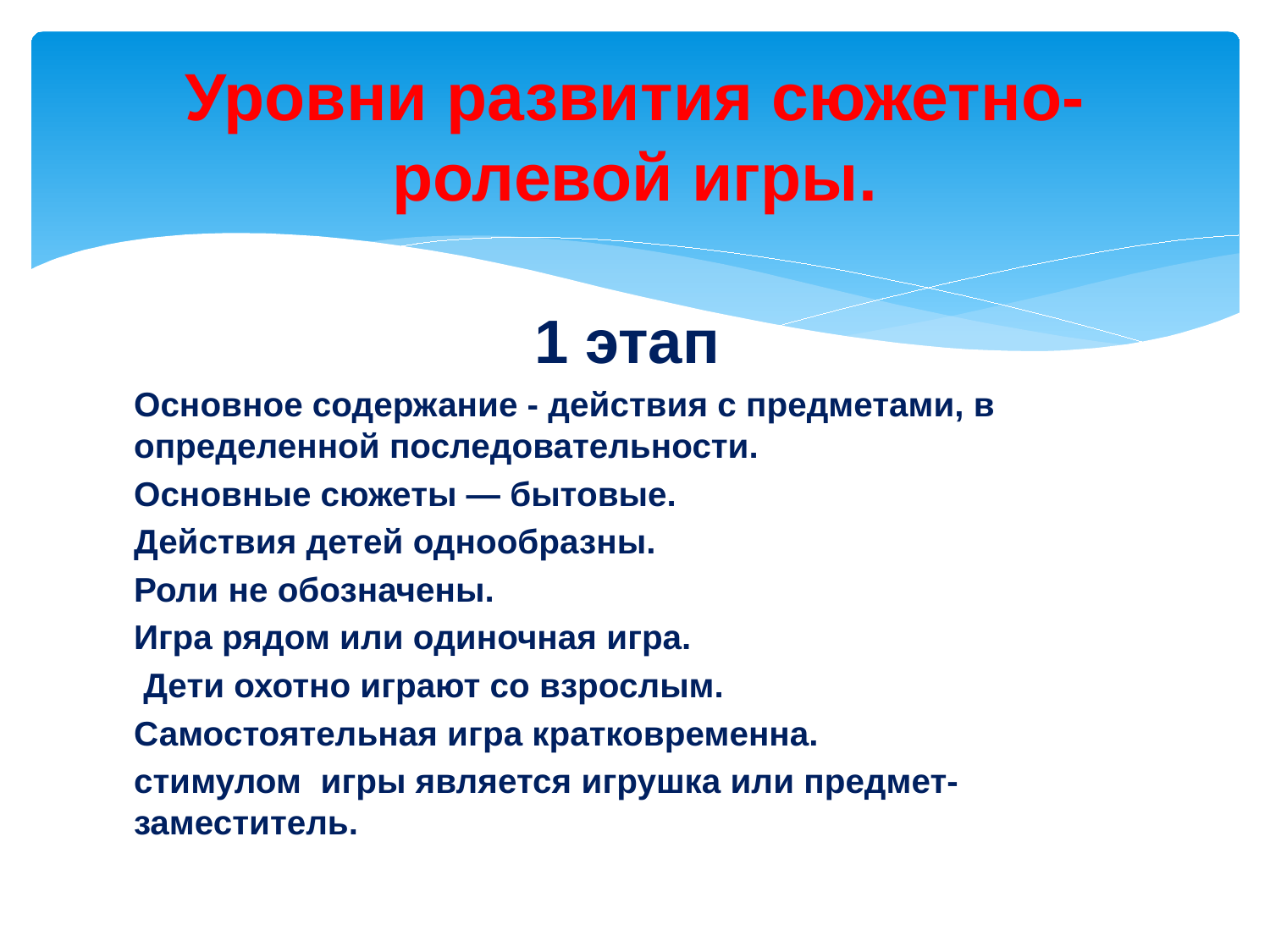

# Уровни развития сюжетно-ролевой игры.
1 этап
Основное содержание - действия с предметами, в определенной последовательности.
Основные сюжеты — бытовые.
Действия детей однообразны.
Роли не обозначены.
Игра рядом или одиночная игра.
 Дети охотно играют со взрослым.
Самостоятельная игра кратковременна.
стимулом  игры является игрушка или предмет-заместитель.